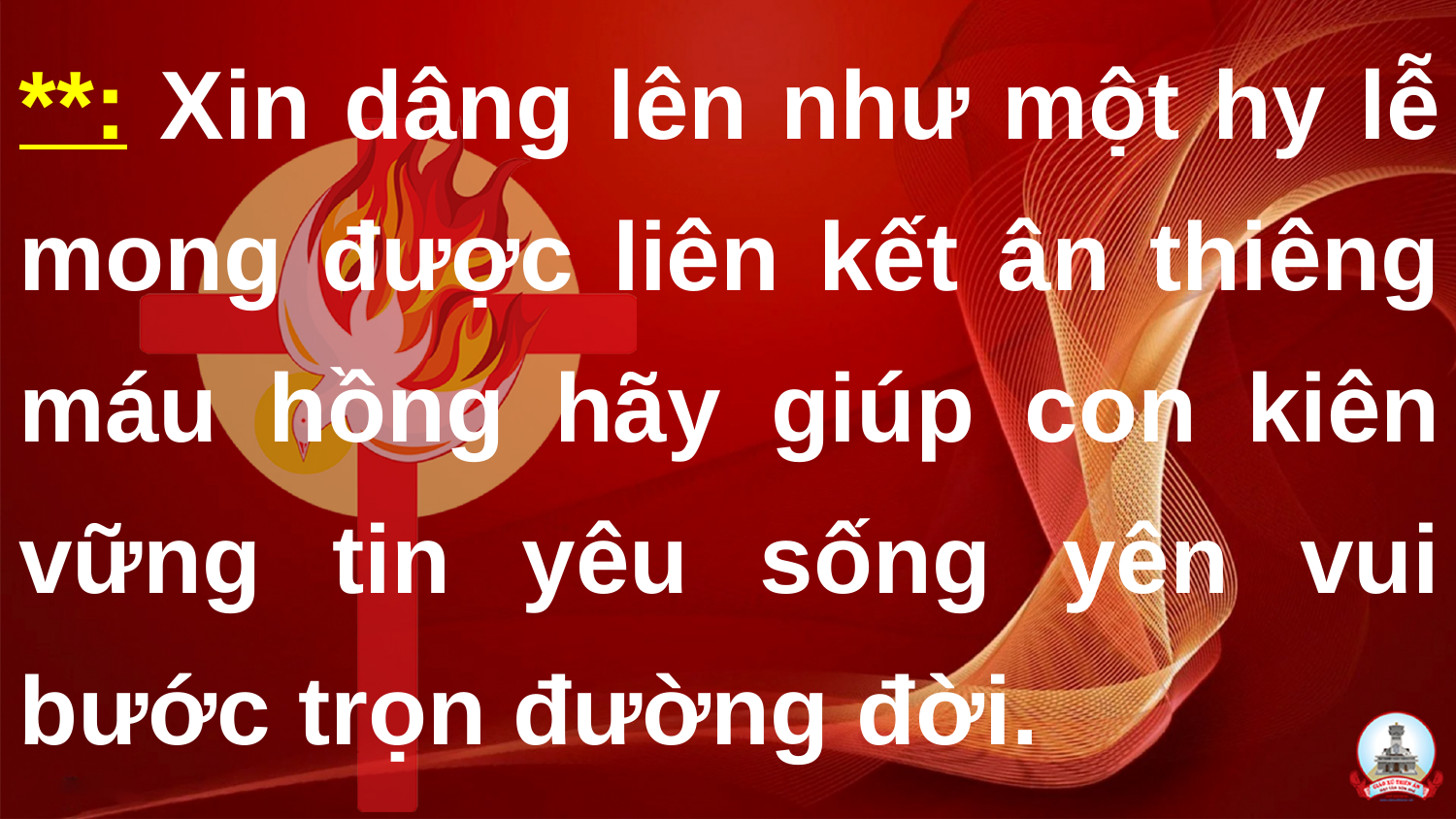

**: Xin dâng lên như một hy lễ mong được liên kết ân thiêng máu hồng hãy giúp con kiên vững tin yêu sống yên vui bước trọn đường đời.